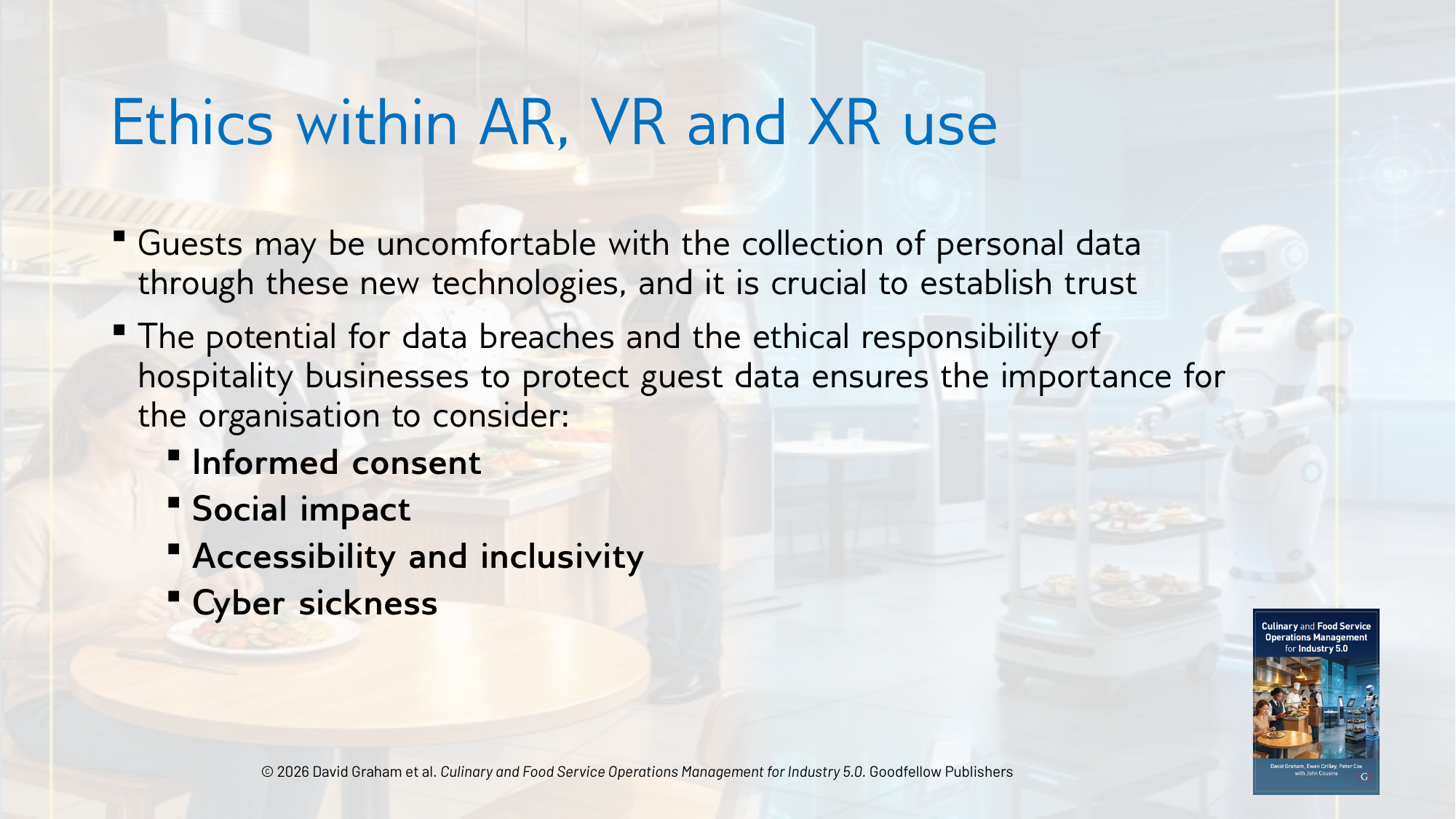

# Ethics within AR, VR and XR use
Guests may be uncomfortable with the collection of personal data through these new technologies, and it is crucial to establish trust
The potential for data breaches and the ethical responsibility of hospitality businesses to protect guest data ensures the importance for the organisation to consider:
Informed consent
Social impact
Accessibility and inclusivity
Cyber sickness
© 2026 David Graham et al. Culinary and Food Service Operations Management for Industry 5.0. Goodfellow Publishers